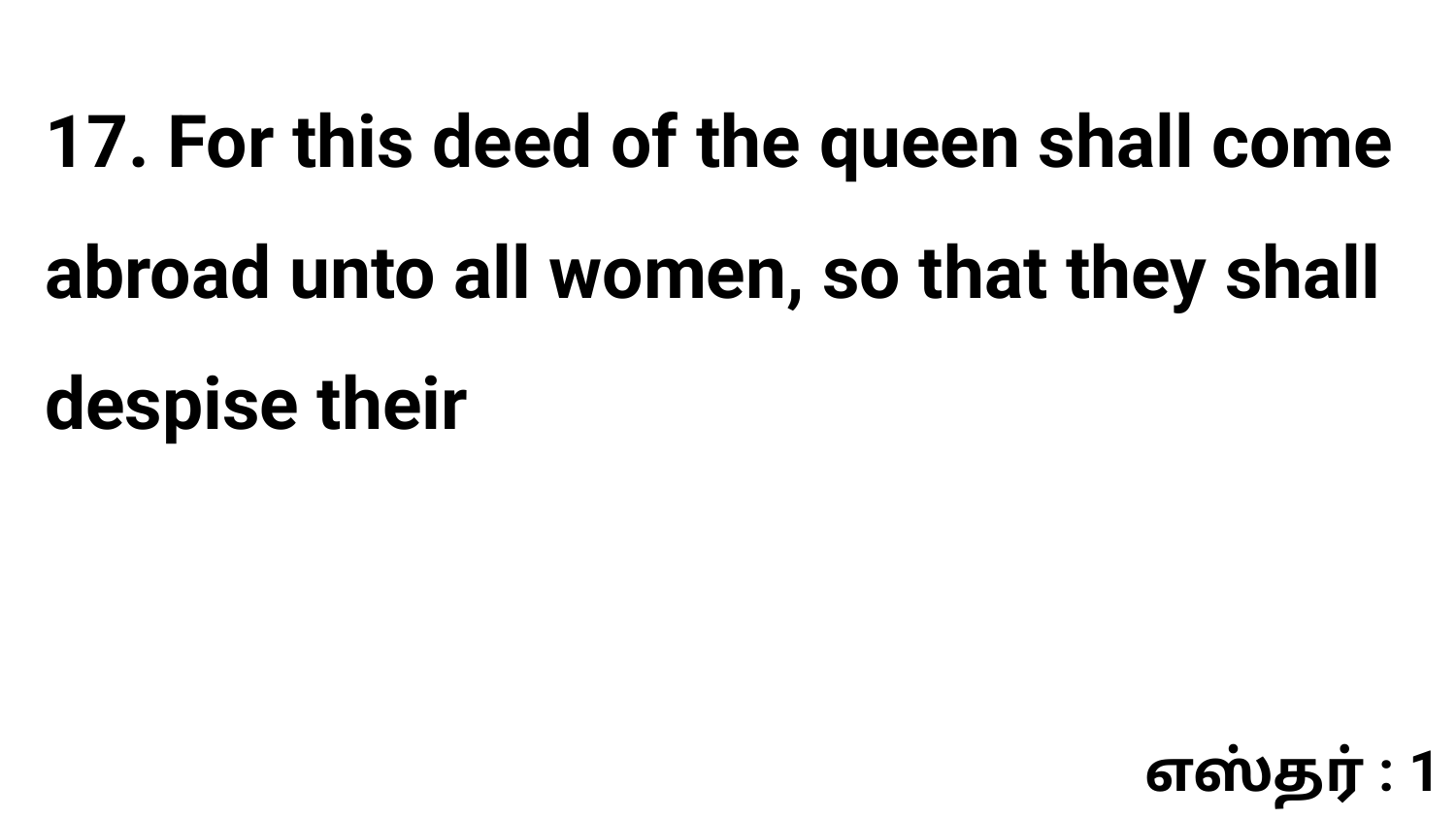

17. For this deed of the queen shall come abroad unto all women, so that they shall despise their
எஸ்தர் : 1